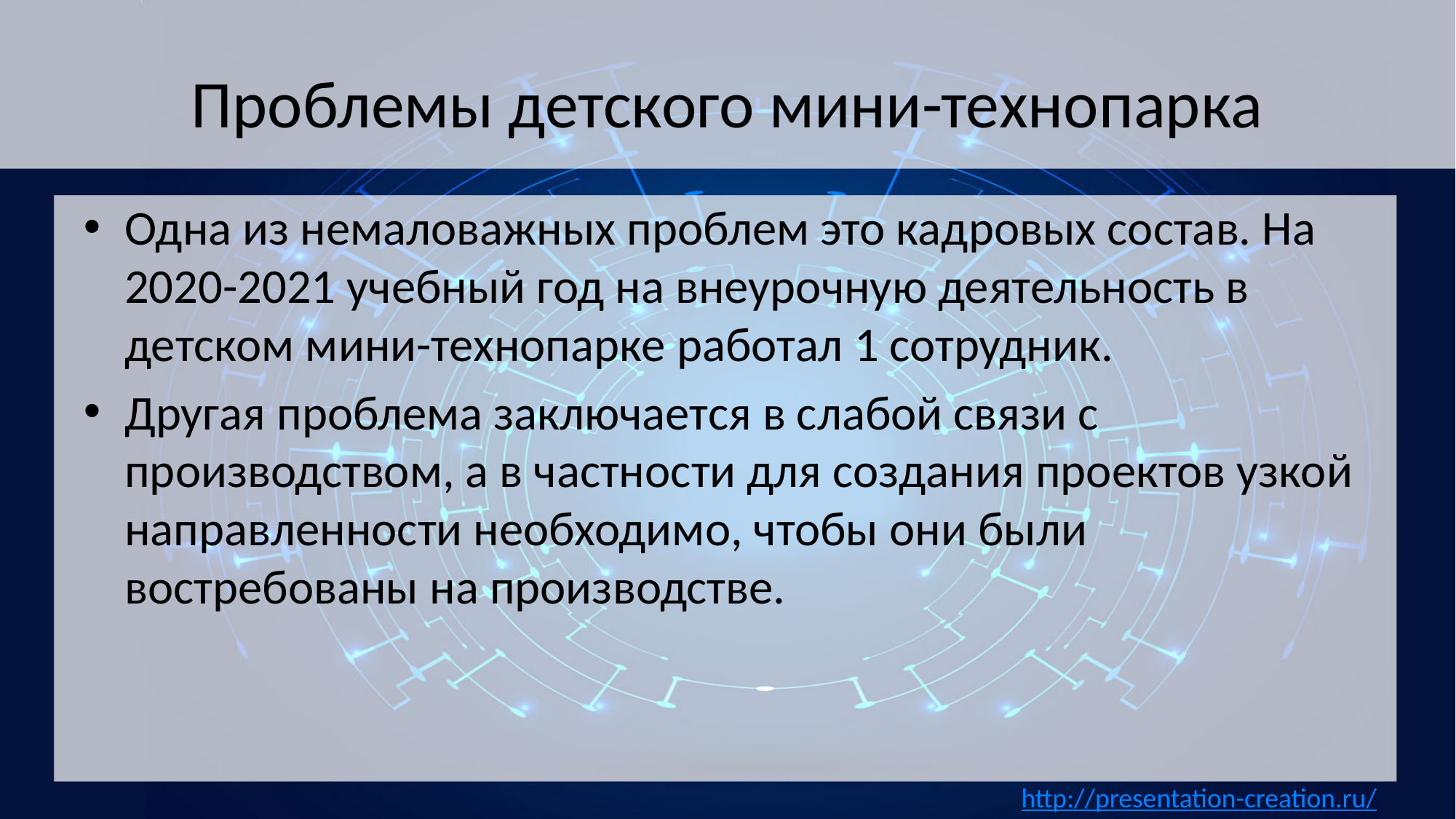

# Проблемы детского мини-технопарка
Одна из немаловажных проблем это кадровых состав. На 2020-2021 учебный год на внеурочную деятельность в детском мини-технопарке работал 1 сотрудник.
Другая проблема заключается в слабой связи с производством, а в частности для создания проектов узкой направленности необходимо, чтобы они были востребованы на производстве.